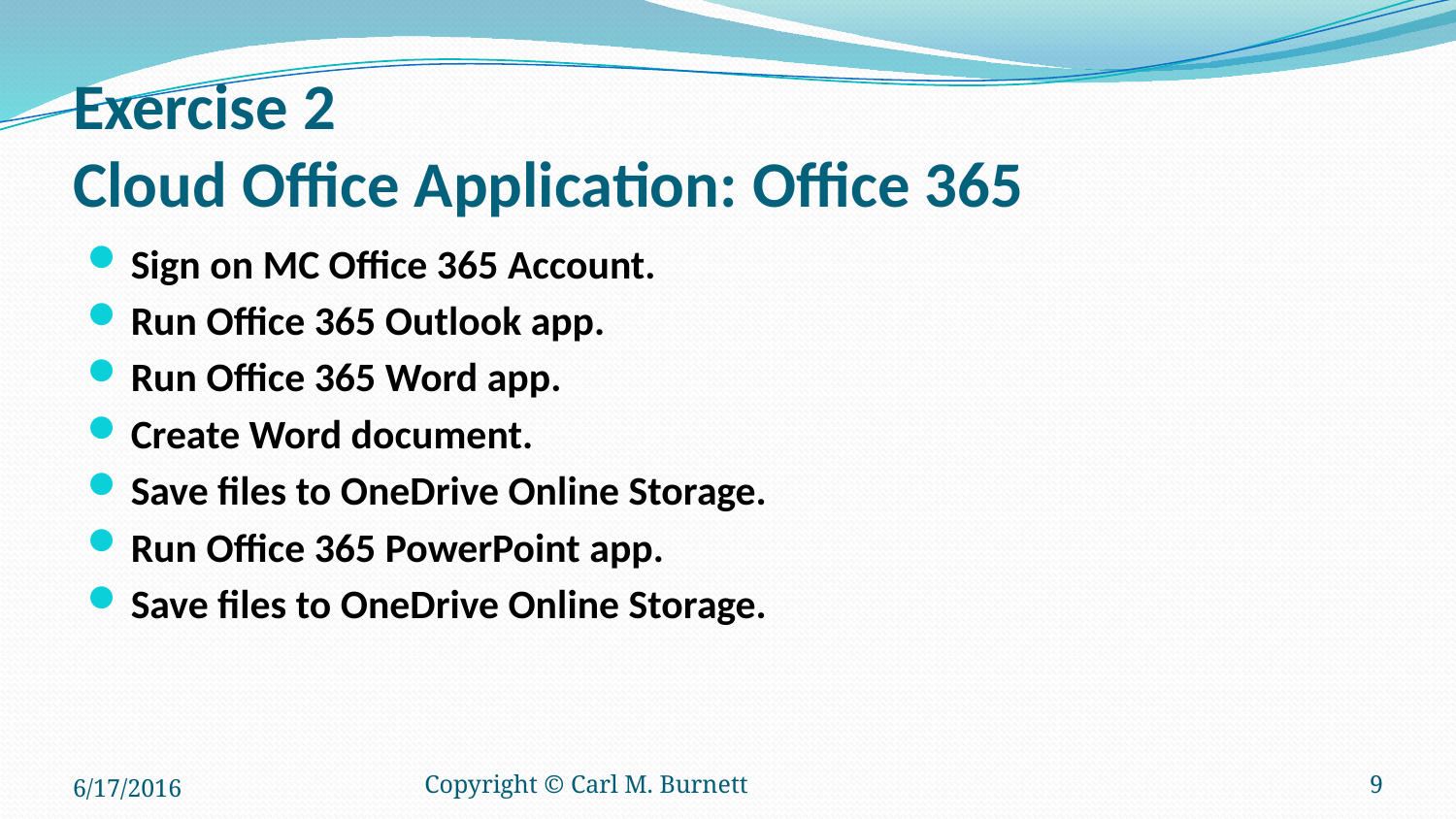

# Exercise 2 Cloud Office Application: Office 365
Sign on MC Office 365 Account.
Run Office 365 Outlook app.
Run Office 365 Word app.
Create Word document.
Save files to OneDrive Online Storage.
Run Office 365 PowerPoint app.
Save files to OneDrive Online Storage.
6/17/2016
Copyright © Carl M. Burnett
9